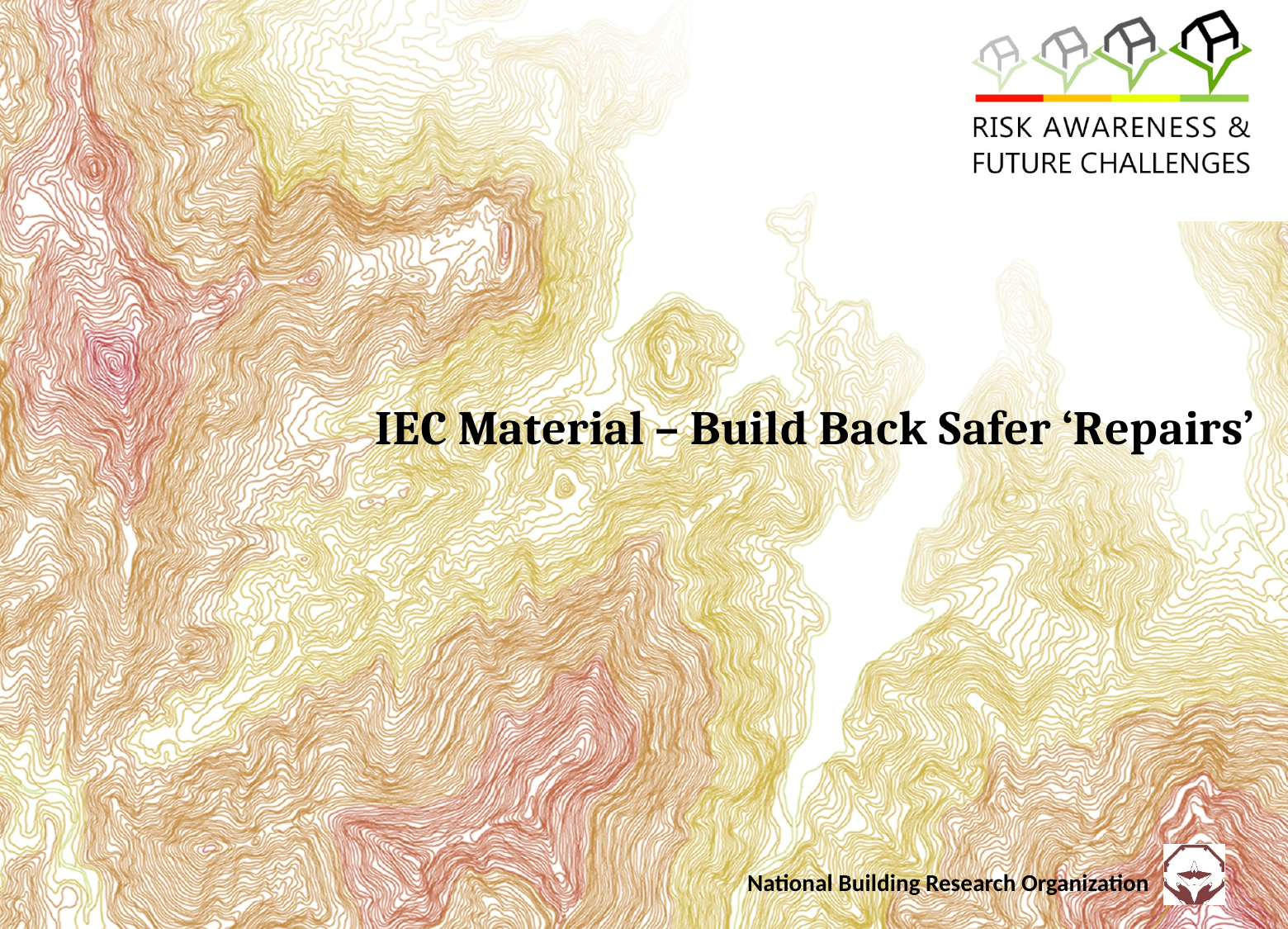

IEC Material – Build Back Safer ‘Repairs’